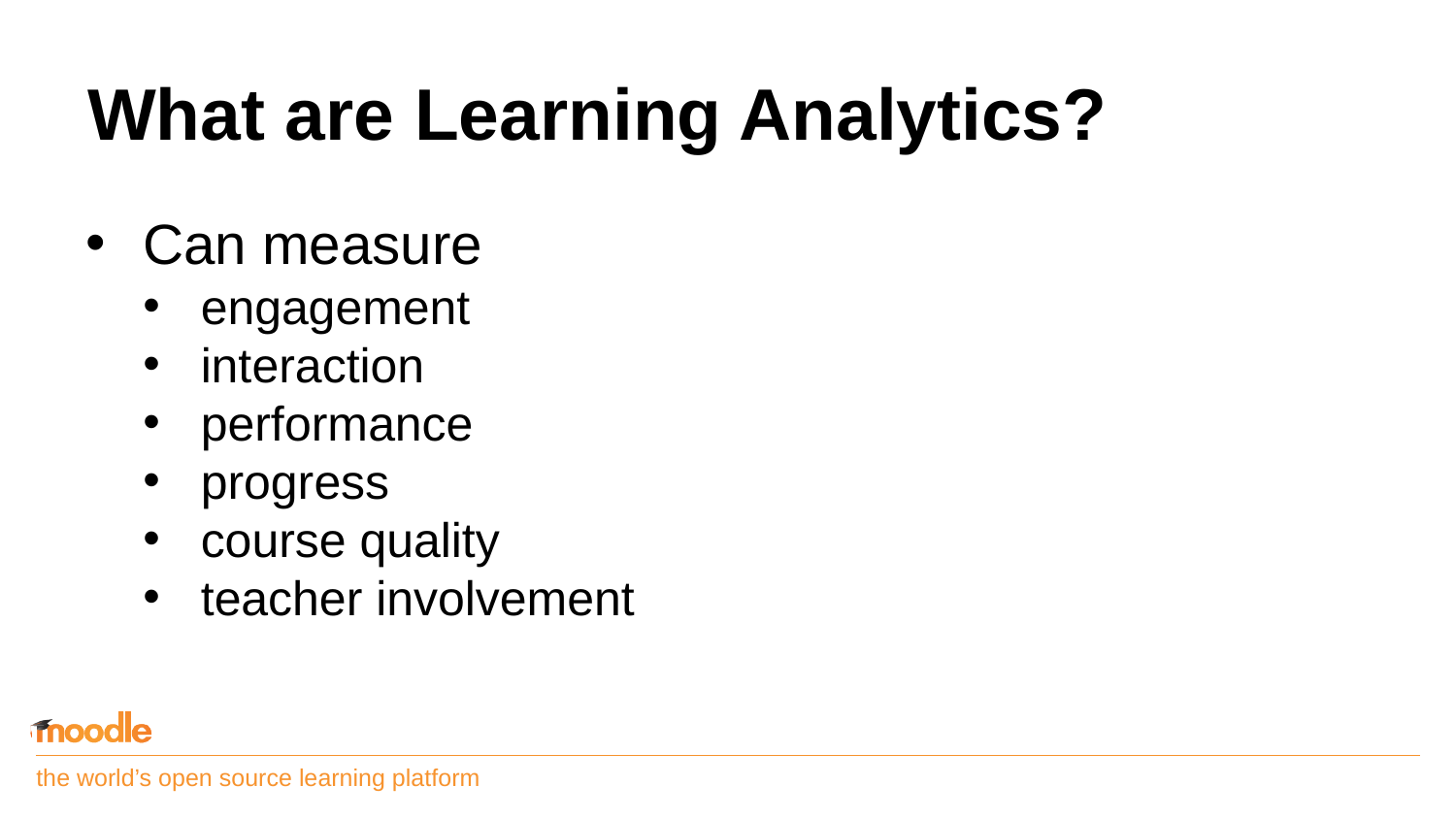

# What are Learning Analytics?
Can measure
engagement
interaction
performance
progress
course quality
teacher involvement